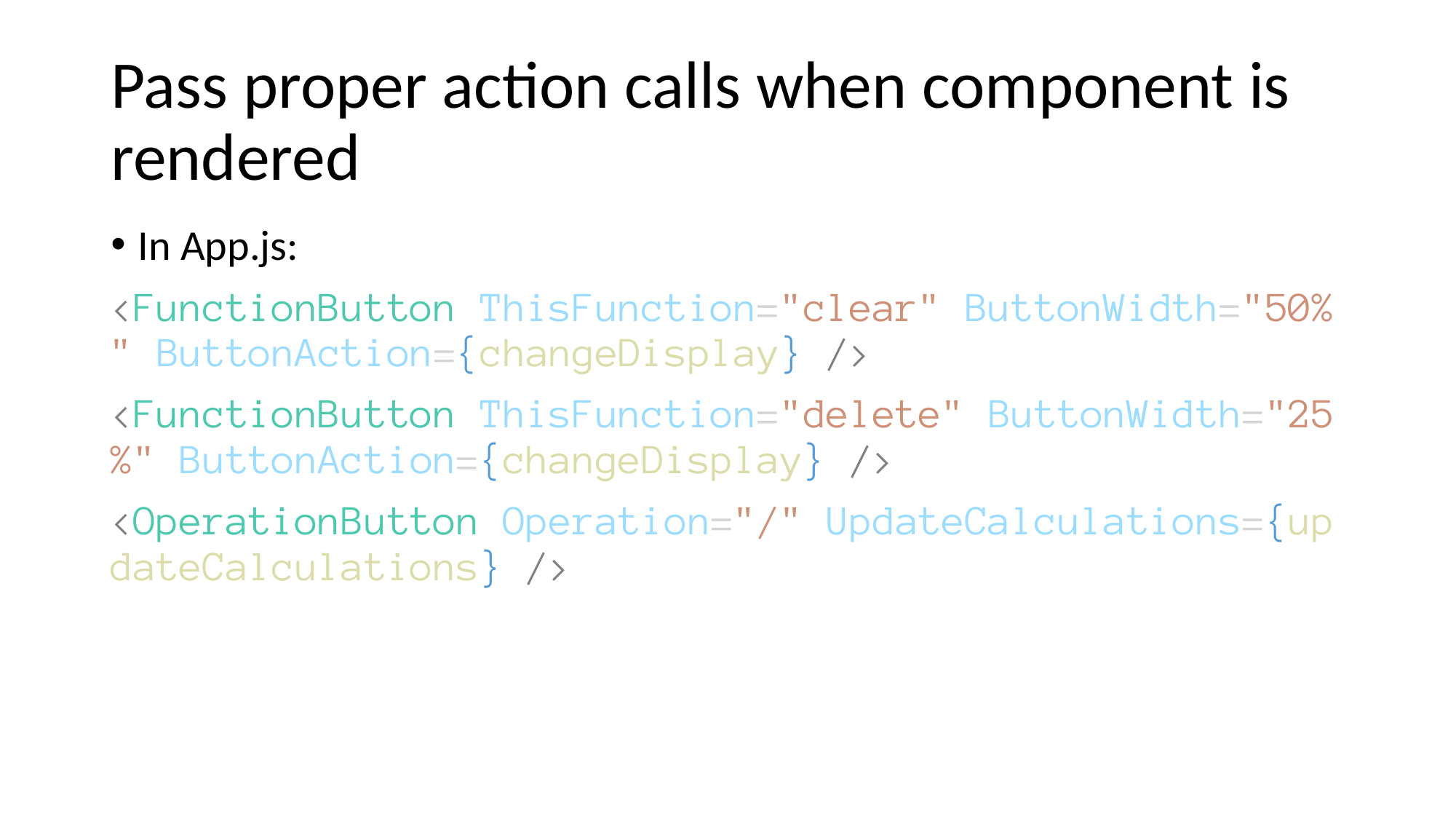

# Pass proper action calls when component is rendered
In App.js:
<FunctionButton ThisFunction="clear" ButtonWidth="50%" ButtonAction={changeDisplay} />
<FunctionButton ThisFunction="delete" ButtonWidth="25%" ButtonAction={changeDisplay} />
<OperationButton Operation="/" UpdateCalculations={updateCalculations} />